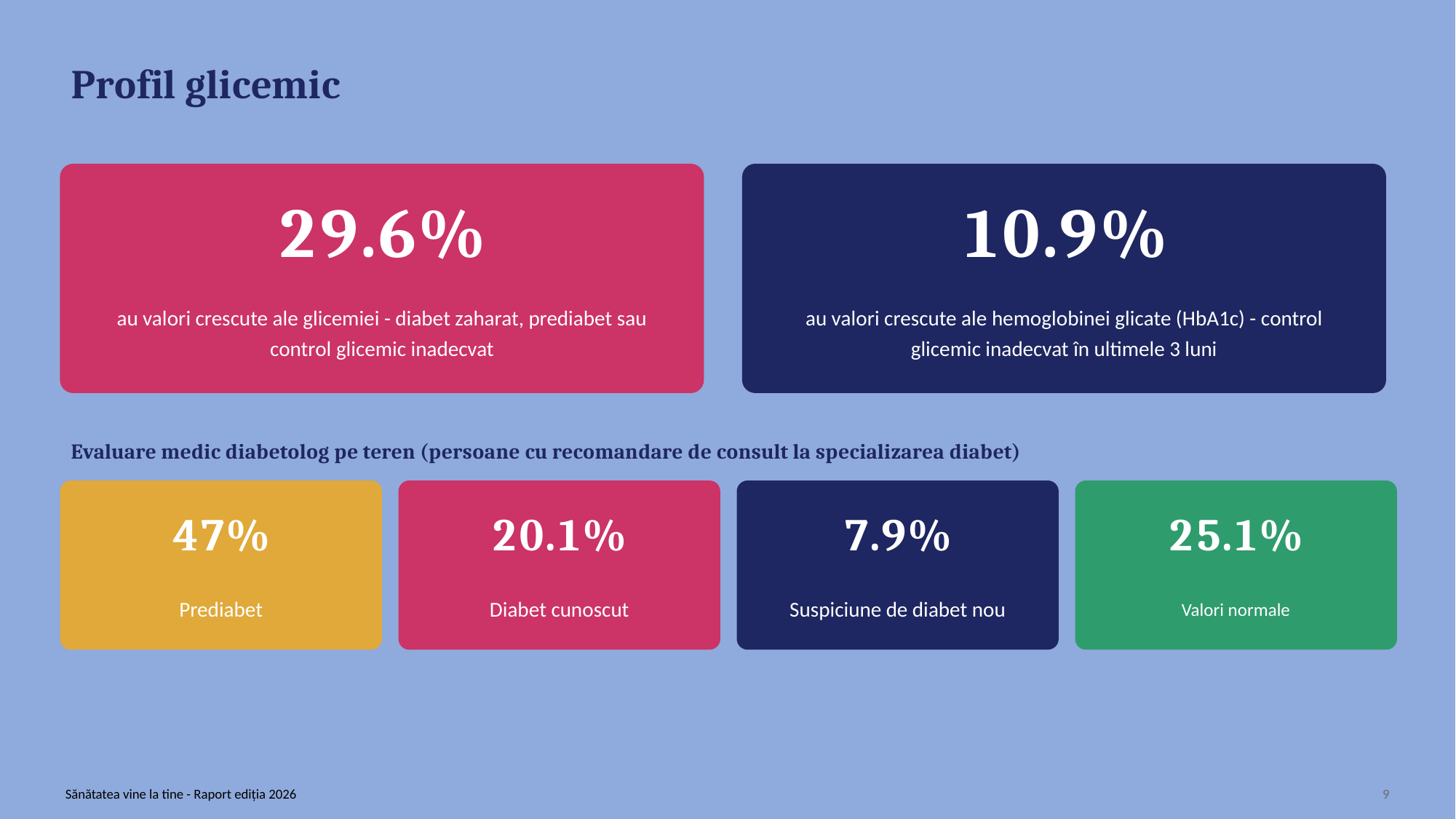

Profil glicemic

29.6%
10.9%
au valori crescute ale glicemiei - diabet zaharat, prediabet sau control glicemic inadecvat
au valori crescute ale hemoglobinei glicate (HbA1c) - control glicemic inadecvat în ultimele 3 luni
Evaluare medic diabetolog pe teren (persoane cu recomandare de consult la specializarea diabet)

47%
20.1%
7.9%
25.1%
Prediabet
Diabet cunoscut
Suspiciune de diabet nou
Valori normale
Sănătatea vine la tine - Raport ediția 2026
9